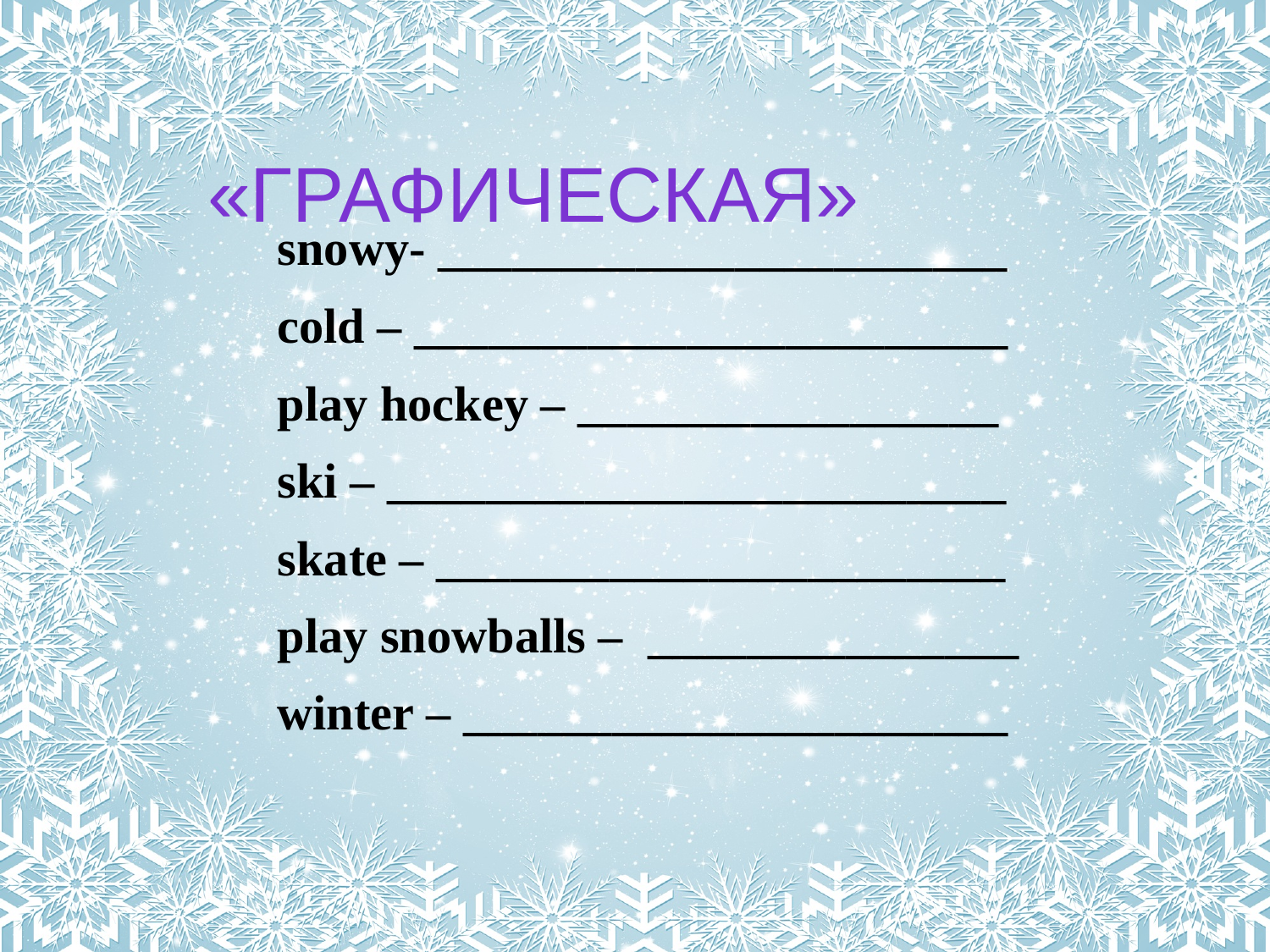

«Графическая»
snowy- _______________________
cold – ________________________
play hockey – _________________
ski – _________________________
skate – _______________________
play snowballs –  _______________
winter – ______________________